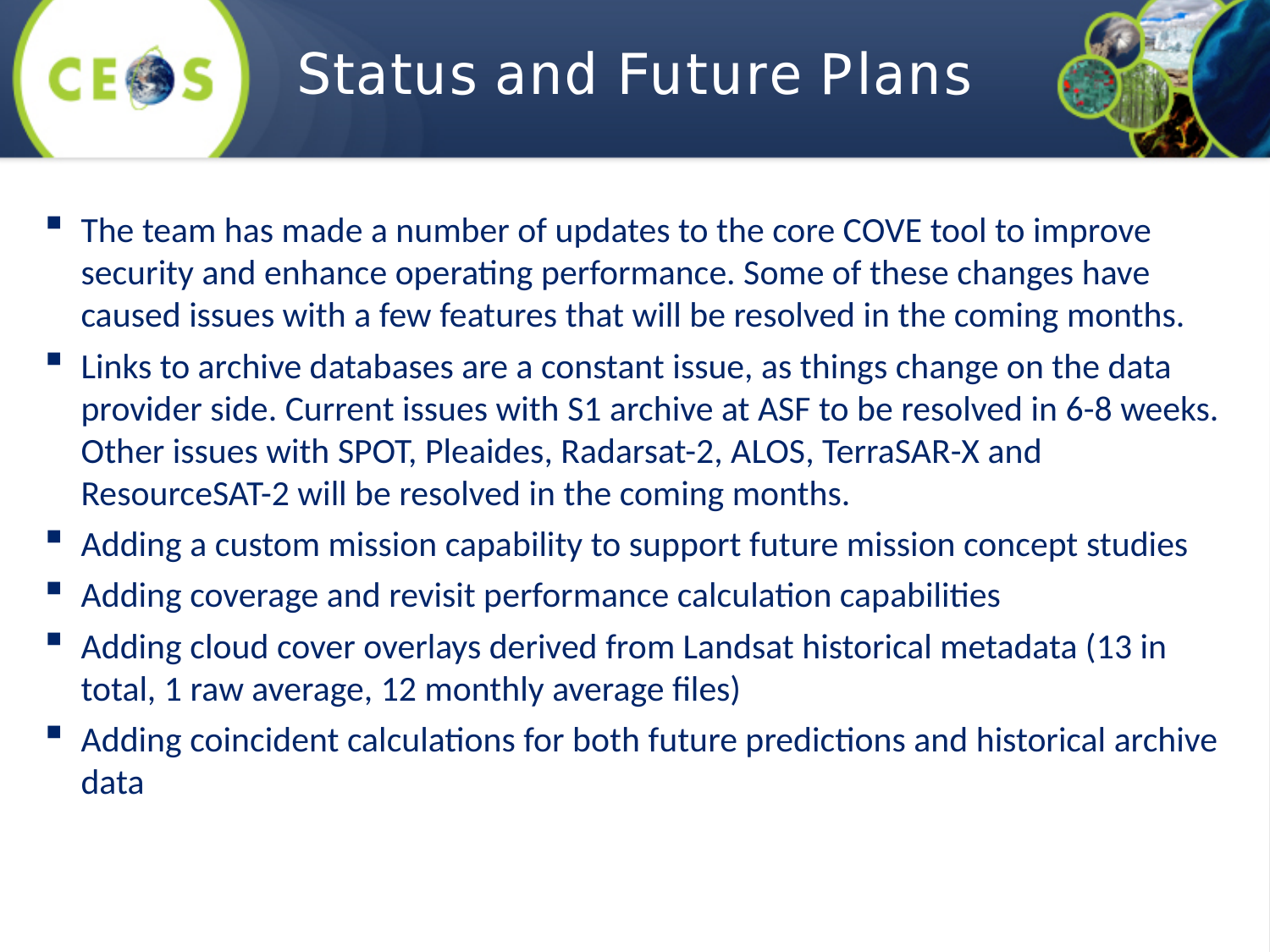

# Status and Future Plans
The team has made a number of updates to the core COVE tool to improve security and enhance operating performance. Some of these changes have caused issues with a few features that will be resolved in the coming months.
Links to archive databases are a constant issue, as things change on the data provider side. Current issues with S1 archive at ASF to be resolved in 6-8 weeks. Other issues with SPOT, Pleaides, Radarsat-2, ALOS, TerraSAR-X and ResourceSAT-2 will be resolved in the coming months.
Adding a custom mission capability to support future mission concept studies
Adding coverage and revisit performance calculation capabilities
Adding cloud cover overlays derived from Landsat historical metadata (13 in total, 1 raw average, 12 monthly average files)
Adding coincident calculations for both future predictions and historical archive data